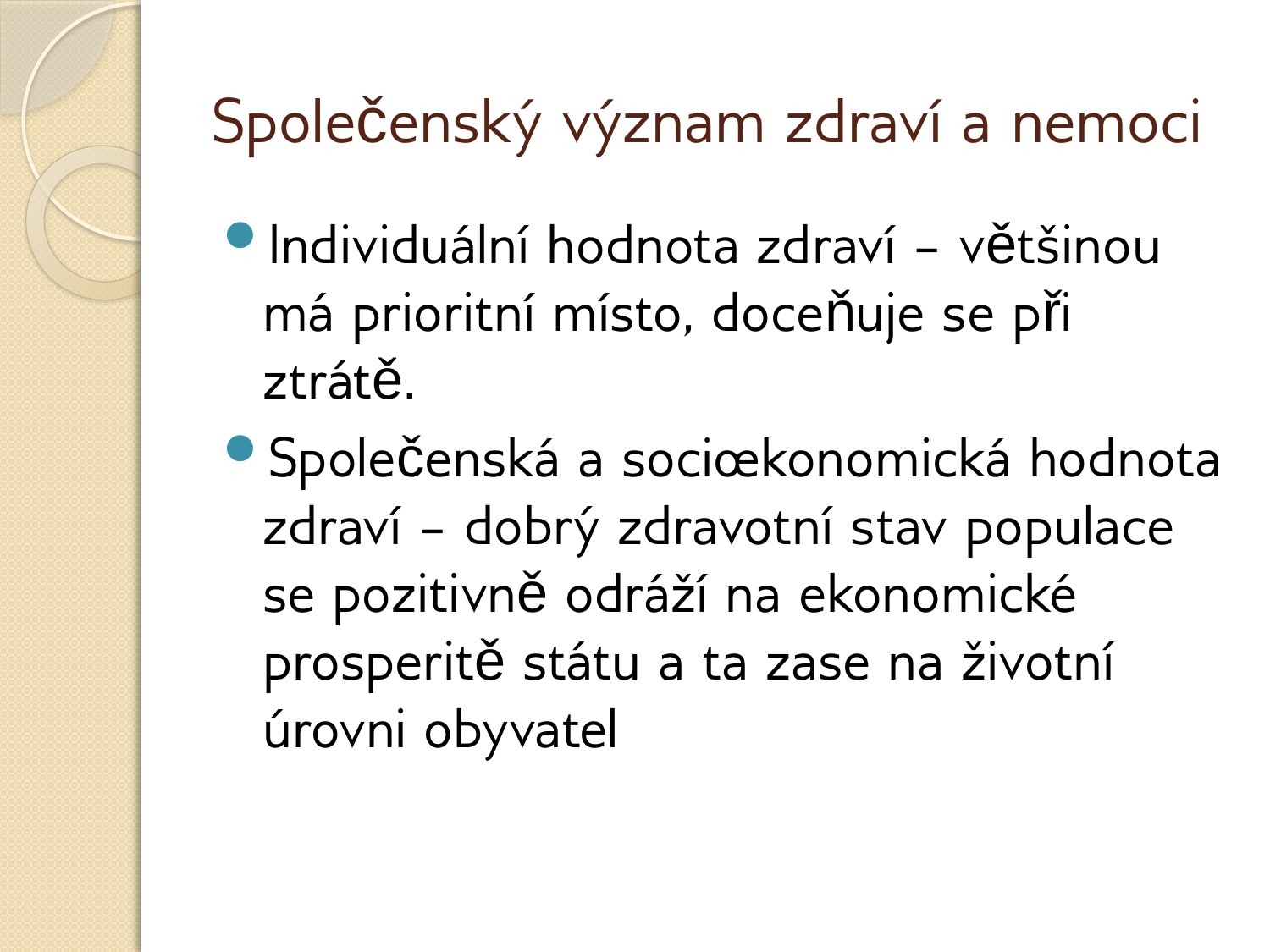

# Společenský význam zdraví a nemoci
Individuální hodnota zdraví – většinou má prioritní místo, doceňuje se při ztrátě.
Společenská a socioekonomická hodnota zdraví – dobrý zdravotní stav populace se pozitivně odráží na ekonomické prosperitě státu a ta zase na životní úrovni obyvatel